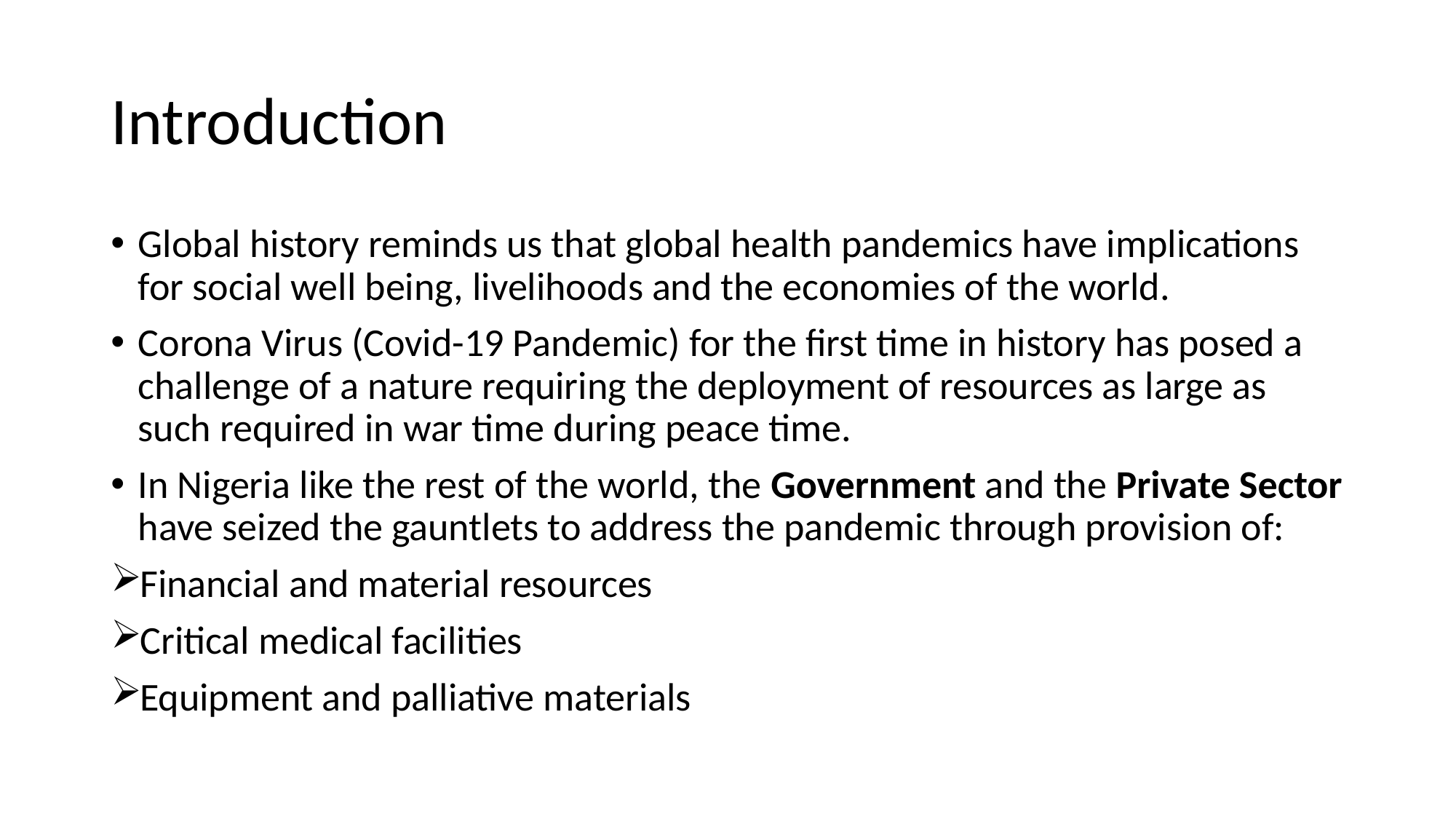

# Introduction
Global history reminds us that global health pandemics have implications for social well being, livelihoods and the economies of the world.
Corona Virus (Covid-19 Pandemic) for the first time in history has posed a challenge of a nature requiring the deployment of resources as large as such required in war time during peace time.
In Nigeria like the rest of the world, the Government and the Private Sector have seized the gauntlets to address the pandemic through provision of:
Financial and material resources
Critical medical facilities
Equipment and palliative materials